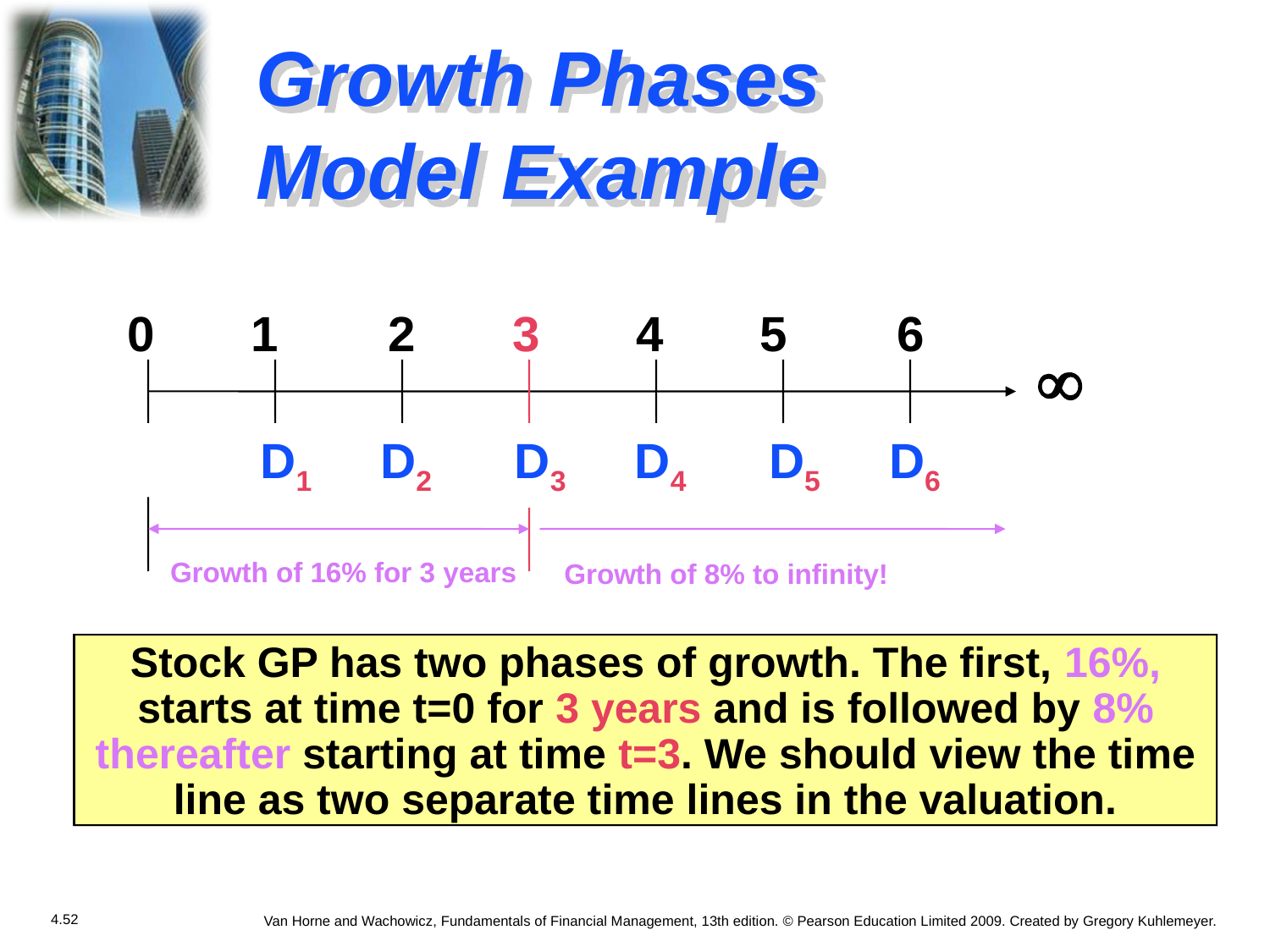

# Growth Phases Model Example
0       1        2       3       4       5        6
∞

         D1     D2      D3     D4      D5     D6

Growth of 16% for 3 years
Growth of 8% to infinity!
Stock GP has two phases of growth. The first, 16%, starts at time t=0 for 3 years and is followed by 8% thereafter starting at time t=3. We should view the time line as two separate time lines in the valuation.